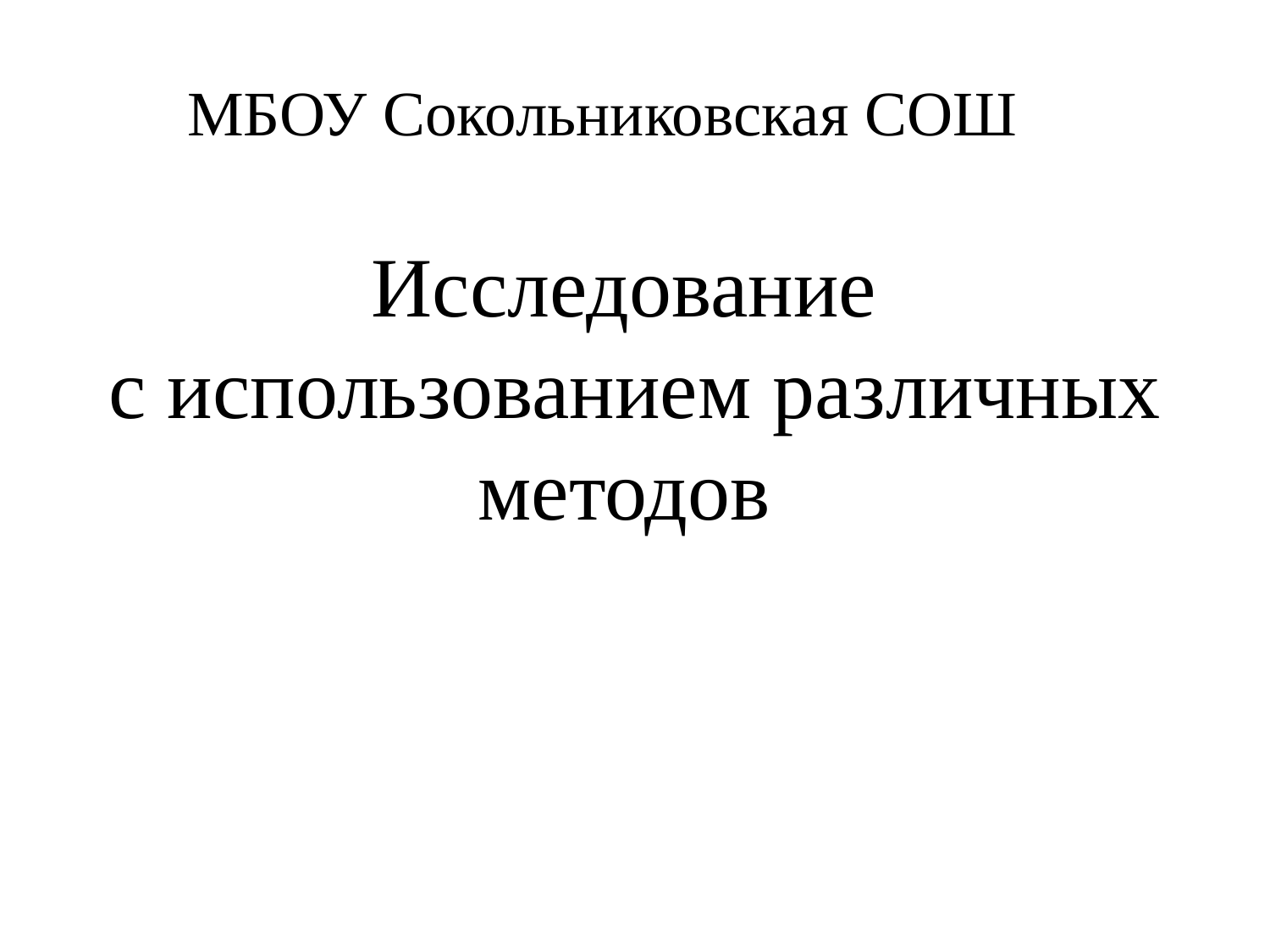

МБОУ Сокольниковская СОШ
Исследование
с использованием различных методов